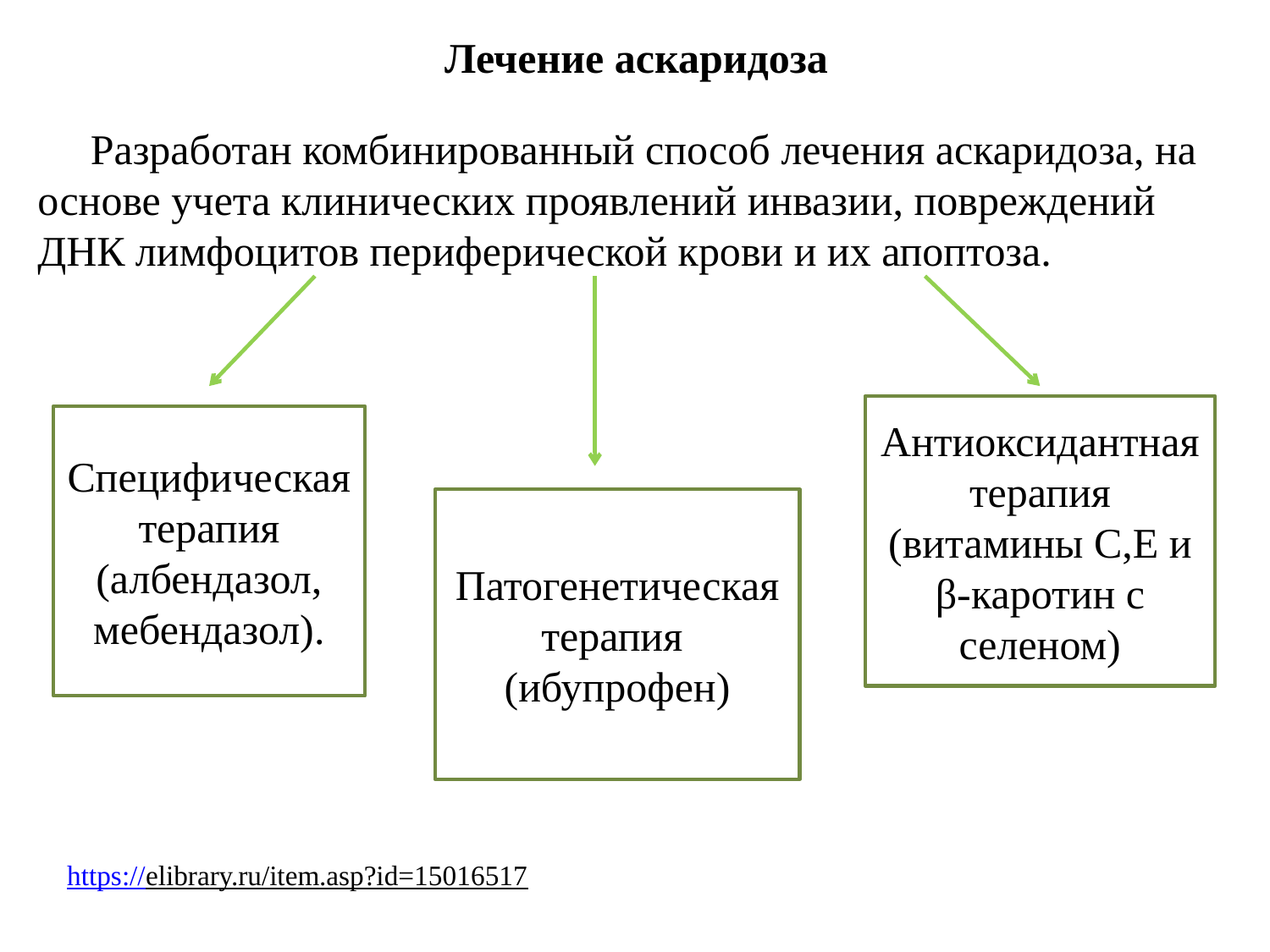

# Лечение аскаридоза
     Разработан комбинированный способ лечения аскаридоза, на основе учета клинических проявлений инвазии, повреждений ДНК лимфоцитов периферической крови и их апоптоза.
Антиоксидантная терапия
(витамины С,Е и β-каротин с селеном)
Специфическая терапия (албендазол, мебендазол).
Патогенетическая терапия
(ибупрофен)
https://elibrary.ru/item.asp?id=15016517